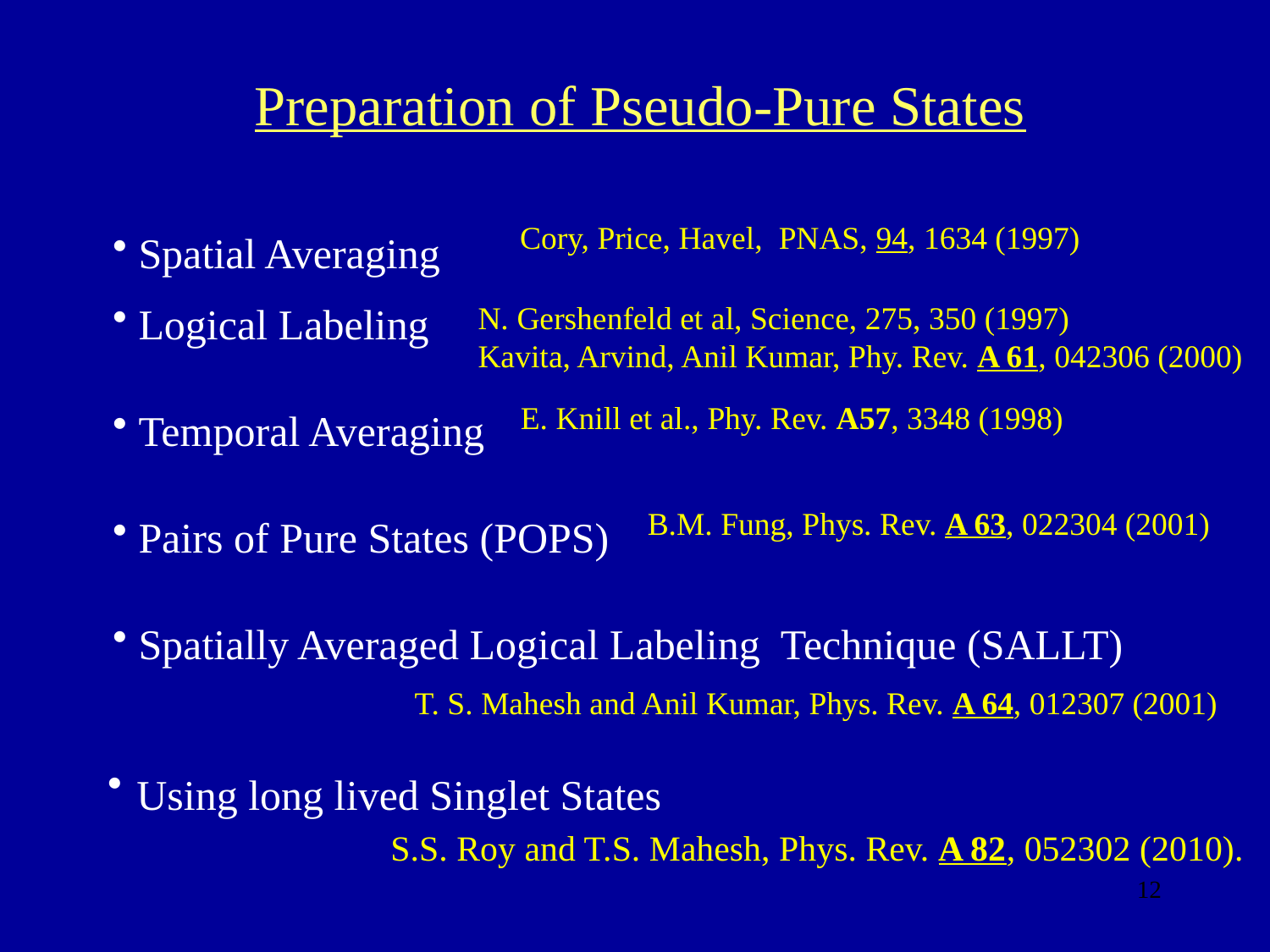

Preparation of Pseudo-Pure States

 Spatial Averaging

 Logical Labeling

 Temporal Averaging

 Pairs of Pure States (POPS)

 Spatially Averaged Logical Labeling  Technique (SALLT)
Cory, Price, Havel,  PNAS, 94, 1634 (1997)
N. Gershenfeld et al, Science, 275, 350 (1997)
Kavita, Arvind, Anil Kumar, Phy. Rev. A 61, 042306 (2000)
E. Knill et al., Phy. Rev. A57, 3348 (1998)
B.M. Fung, Phys. Rev. A 63, 022304 (2001)

T. S. Mahesh and Anil Kumar, Phys. Rev. A 64, 012307 (2001)
Using long lived Singlet States
	            S.S. Roy and T.S. Mahesh, Phys. Rev. A 82, 052302 (2010).

12